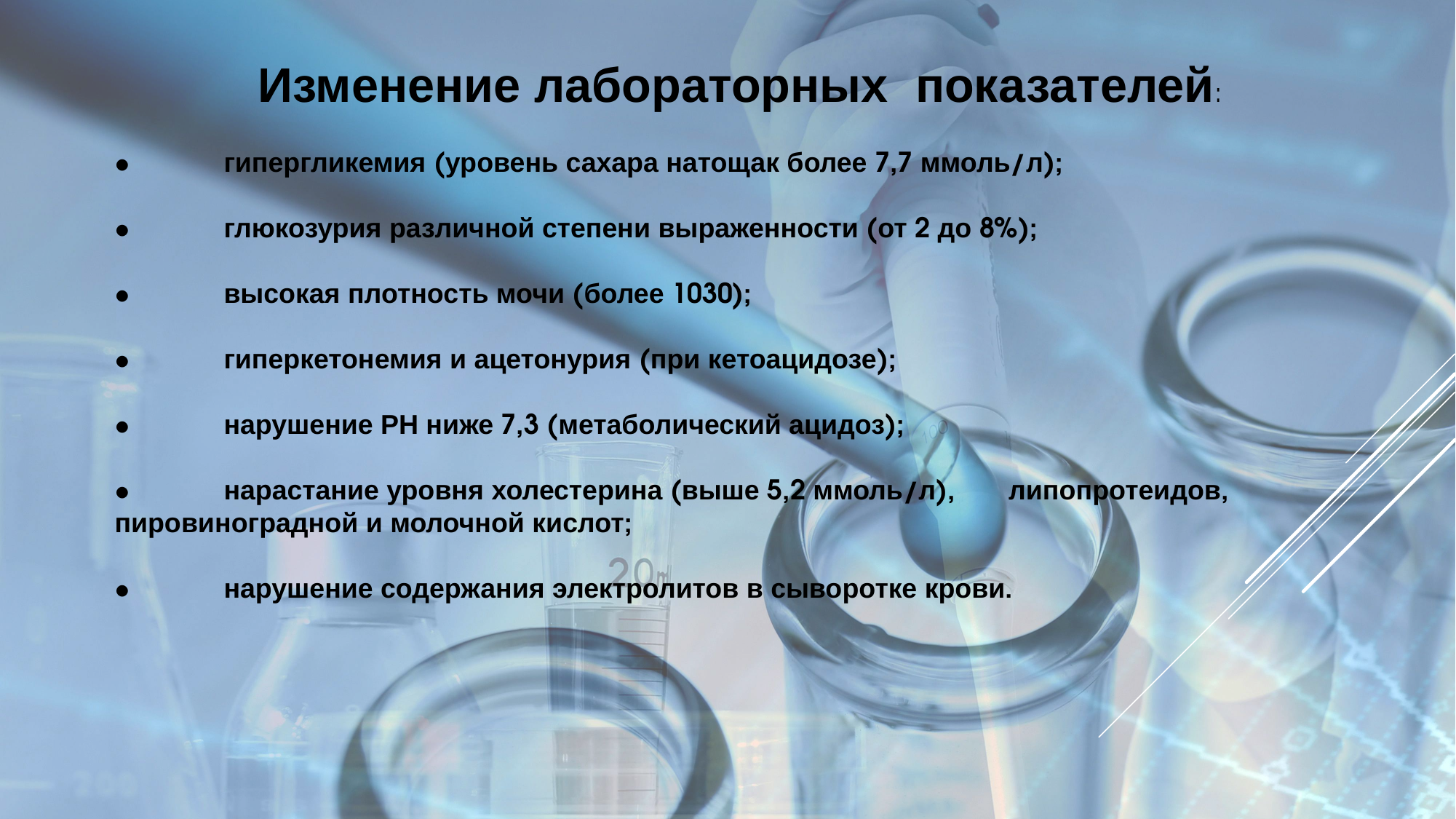

Изменение лабораторных  показателей:

•	гипергликемия (уровень сахара натощак более 7,7 ммоль/л);

•	глюкозурия различной степени выраженности (от 2 до 8%);

•	высокая плотность мочи (более 1030);

•	гиперкетонемия и ацетонурия (при кетоацидозе);

•	нарушение РН ниже 7,3 (метаболический ацидоз);

•	нарастание уровня холестерина (выше 5,2 ммоль/л),       липопротеидов, пировиноградной и молочной кислот;

•	нарушение содержания электролитов в сыворотке крови.